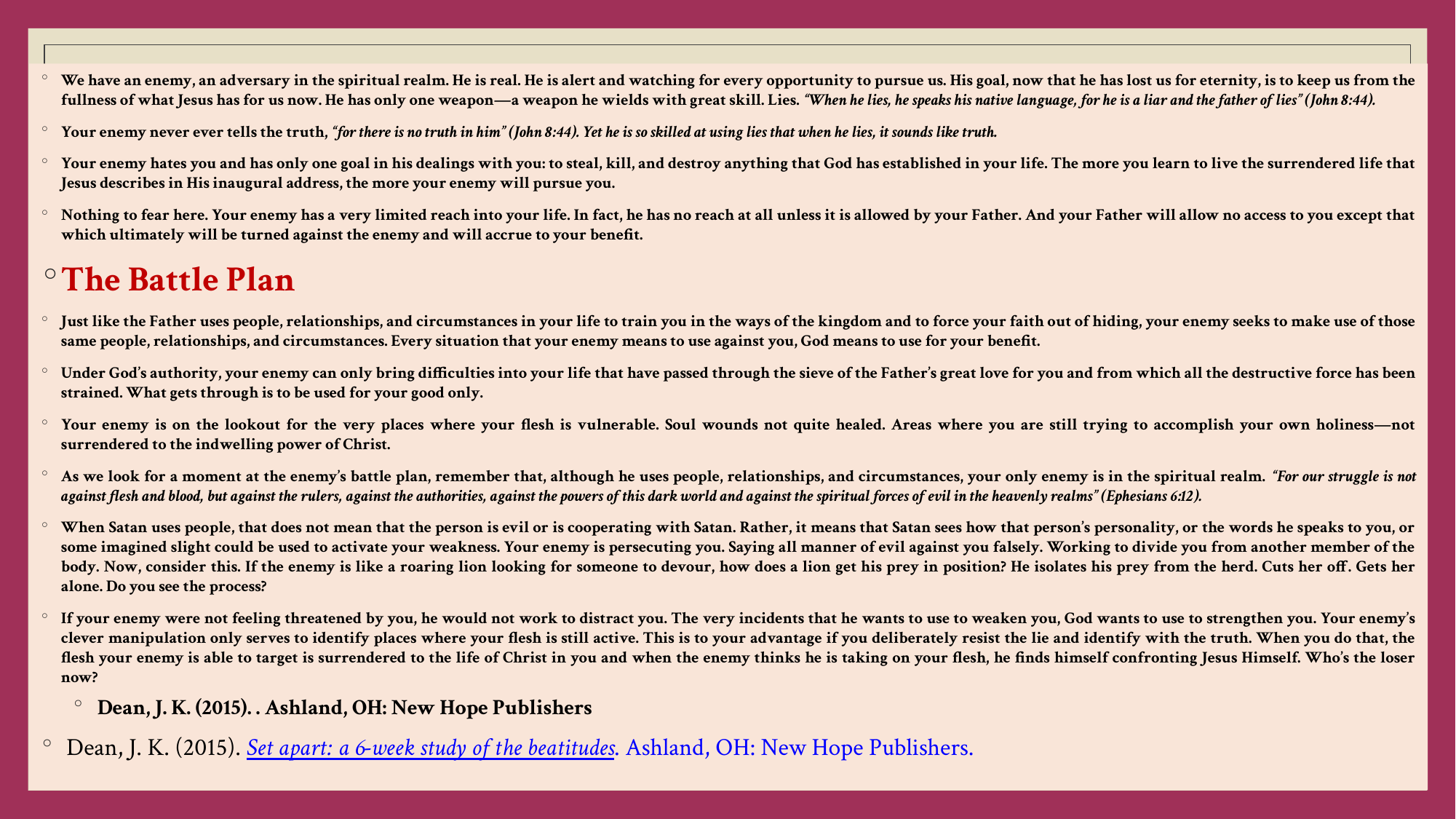

#
We have an enemy, an adversary in the spiritual realm. He is real. He is alert and watching for every opportunity to pursue us. His goal, now that he has lost us for eternity, is to keep us from the fullness of what Jesus has for us now. He has only one weapon—a weapon he wields with great skill. Lies. “When he lies, he speaks his native language, for he is a liar and the father of lies” (John 8:44).
Your enemy never ever tells the truth, “for there is no truth in him” (John 8:44). Yet he is so skilled at using lies that when he lies, it sounds like truth.
Your enemy hates you and has only one goal in his dealings with you: to steal, kill, and destroy anything that God has established in your life. The more you learn to live the surrendered life that Jesus describes in His inaugural address, the more your enemy will pursue you.
Nothing to fear here. Your enemy has a very limited reach into your life. In fact, he has no reach at all unless it is allowed by your Father. And your Father will allow no access to you except that which ultimately will be turned against the enemy and will accrue to your benefit.
The Battle Plan
Just like the Father uses people, relationships, and circumstances in your life to train you in the ways of the kingdom and to force your faith out of hiding, your enemy seeks to make use of those same people, relationships, and circumstances. Every situation that your enemy means to use against you, God means to use for your benefit.
Under God’s authority, your enemy can only bring difficulties into your life that have passed through the sieve of the Father’s great love for you and from which all the destructive force has been strained. What gets through is to be used for your good only.
Your enemy is on the lookout for the very places where your flesh is vulnerable. Soul wounds not quite healed. Areas where you are still trying to accomplish your own holiness—not surrendered to the indwelling power of Christ.
As we look for a moment at the enemy’s battle plan, remember that, although he uses people, relationships, and circumstances, your only enemy is in the spiritual realm. “For our struggle is not against flesh and blood, but against the rulers, against the authorities, against the powers of this dark world and against the spiritual forces of evil in the heavenly realms” (Ephesians 6:12).
When Satan uses people, that does not mean that the person is evil or is cooperating with Satan. Rather, it means that Satan sees how that person’s personality, or the words he speaks to you, or some imagined slight could be used to activate your weakness. Your enemy is persecuting you. Saying all manner of evil against you falsely. Working to divide you from another member of the body. Now, consider this. If the enemy is like a roaring lion looking for someone to devour, how does a lion get his prey in position? He isolates his prey from the herd. Cuts her off. Gets her alone. Do you see the process?
If your enemy were not feeling threatened by you, he would not work to distract you. The very incidents that he wants to use to weaken you, God wants to use to strengthen you. Your enemy’s clever manipulation only serves to identify places where your flesh is still active. This is to your advantage if you deliberately resist the lie and identify with the truth. When you do that, the flesh your enemy is able to target is surrendered to the life of Christ in you and when the enemy thinks he is taking on your flesh, he finds himself confronting Jesus Himself. Who’s the loser now?
 Dean, J. K. (2015). . Ashland, OH: New Hope Publishers
 Dean, J. K. (2015). Set apart: a 6-week study of the beatitudes. Ashland, OH: New Hope Publishers.